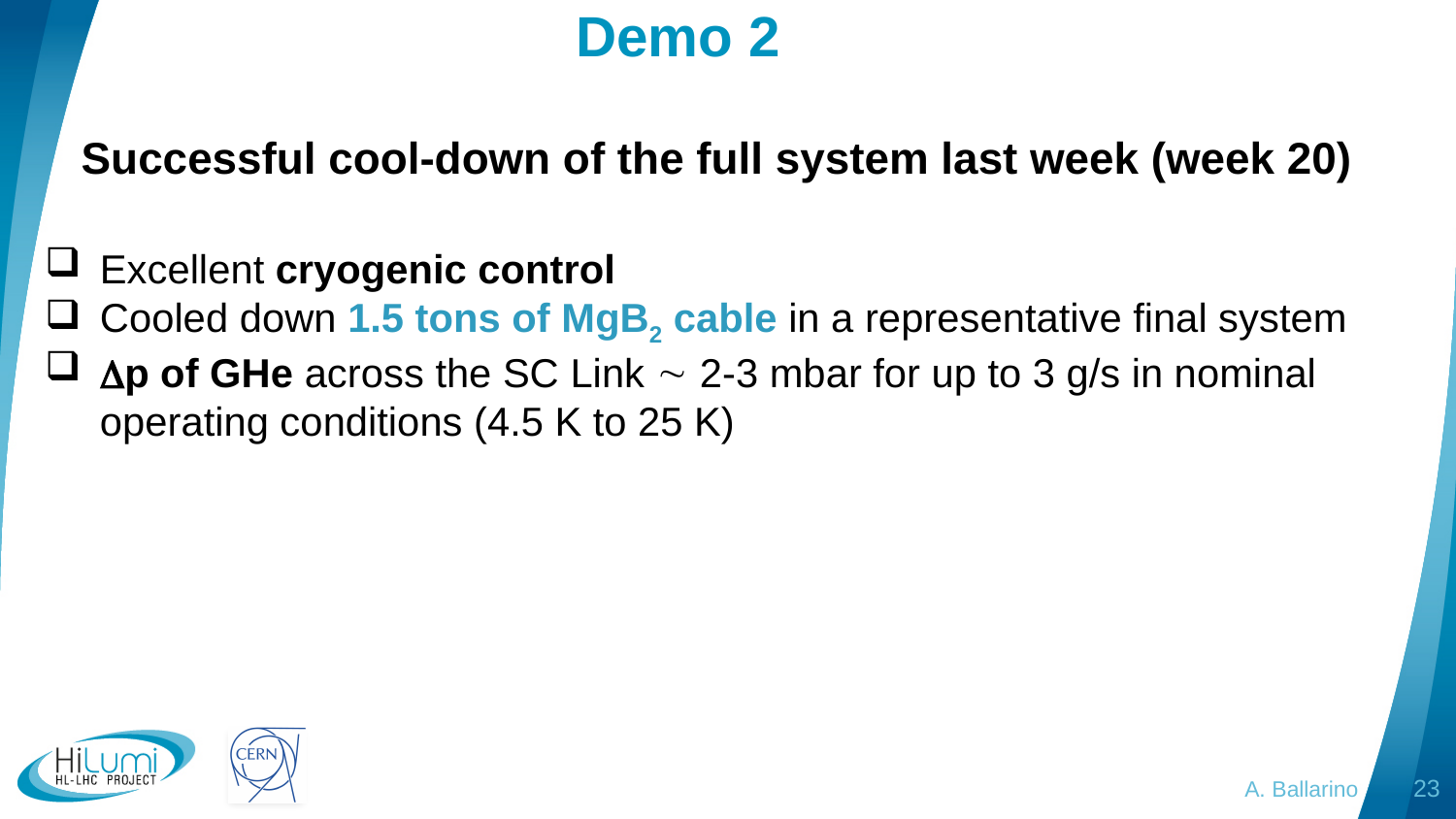

# Demo 2
Successful cool-down of the full system last week (week 20)
Excellent cryogenic control
Cooled down 1.5 tons of MgB2 cable in a representative final system
Δp of GHe across the SC Link ∼ 2-3 mbar for up to 3 g/s in nominal operating conditions (4.5 K to 25 K)
A. Ballarino
23